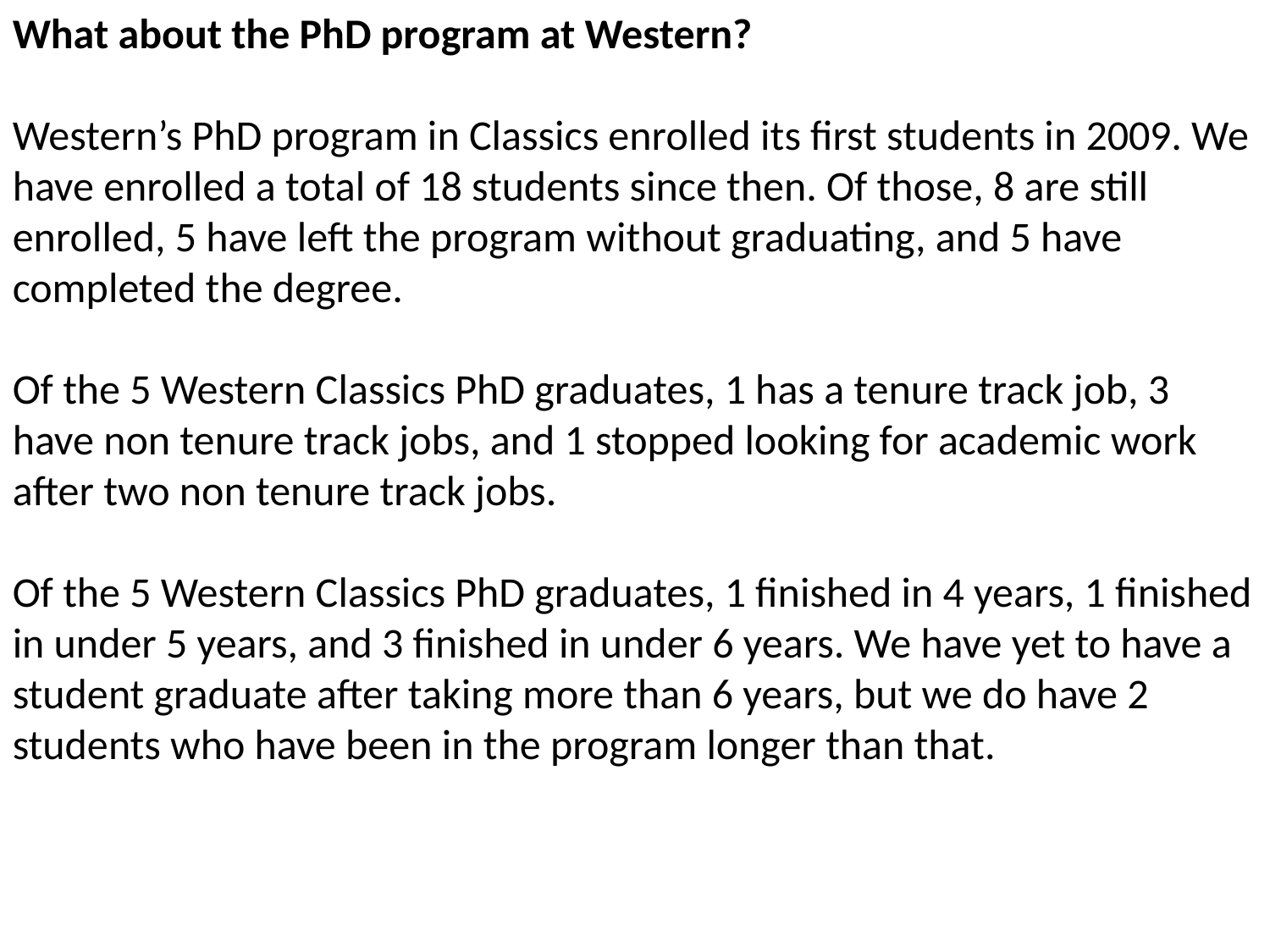

What about the PhD program at Western?

Western’s PhD program in Classics enrolled its first students in 2009. We have enrolled a total of 18 students since then. Of those, 8 are still enrolled, 5 have left the program without graduating, and 5 have completed the degree.

Of the 5 Western Classics PhD graduates, 1 has a tenure track job, 3 have non tenure track jobs, and 1 stopped looking for academic work after two non tenure track jobs.

Of the 5 Western Classics PhD graduates, 1 finished in 4 years, 1 finished in under 5 years, and 3 finished in under 6 years. We have yet to have a student graduate after taking more than 6 years, but we do have 2 students who have been in the program longer than that.